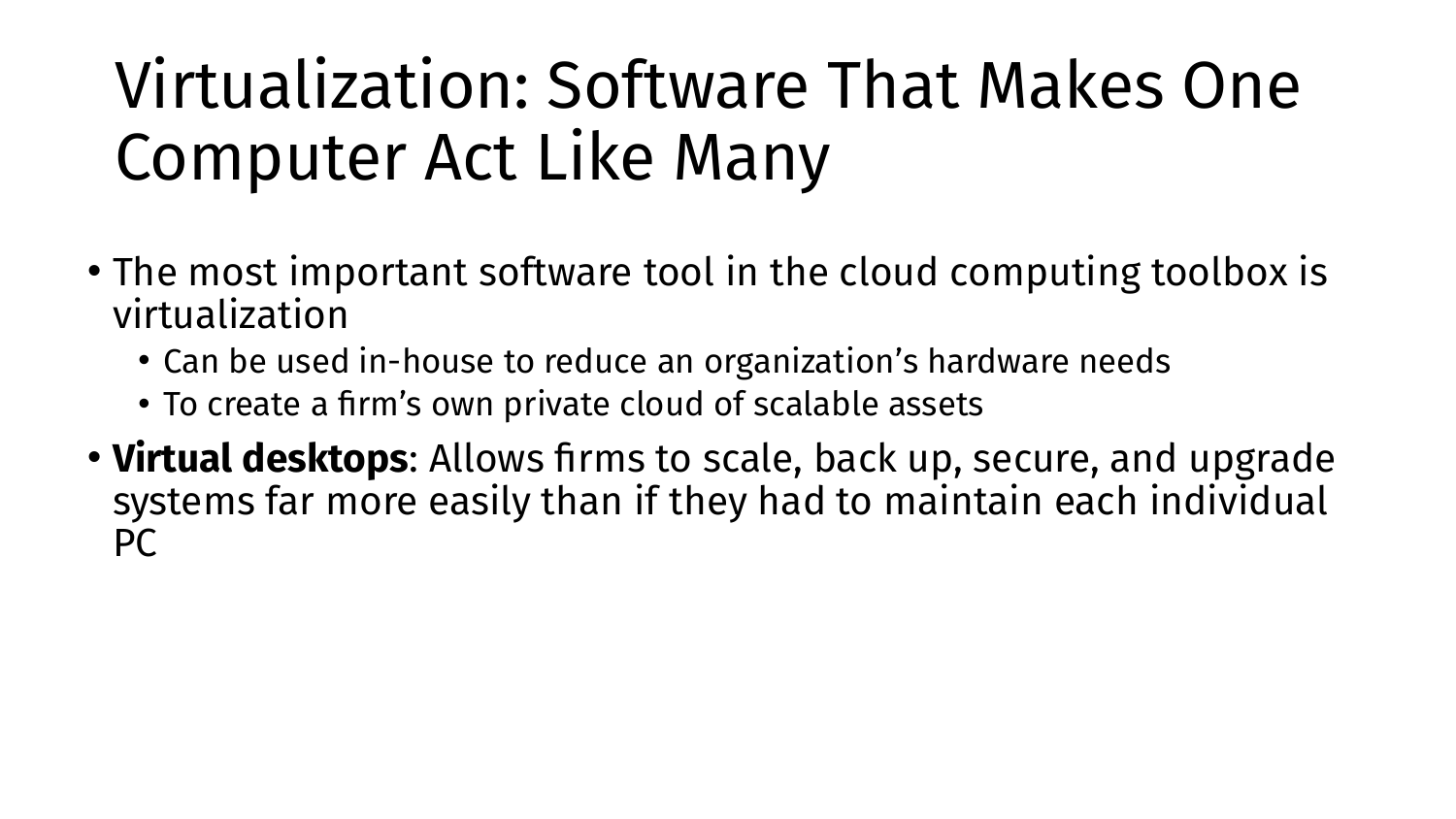

# Virtualization: Software That Makes One Computer Act Like Many
The most important software tool in the cloud computing toolbox is virtualization
Can be used in-house to reduce an organization’s hardware needs
To create a firm’s own private cloud of scalable assets
Virtual desktops: Allows firms to scale, back up, secure, and upgrade systems far more easily than if they had to maintain each individual PC
10-39